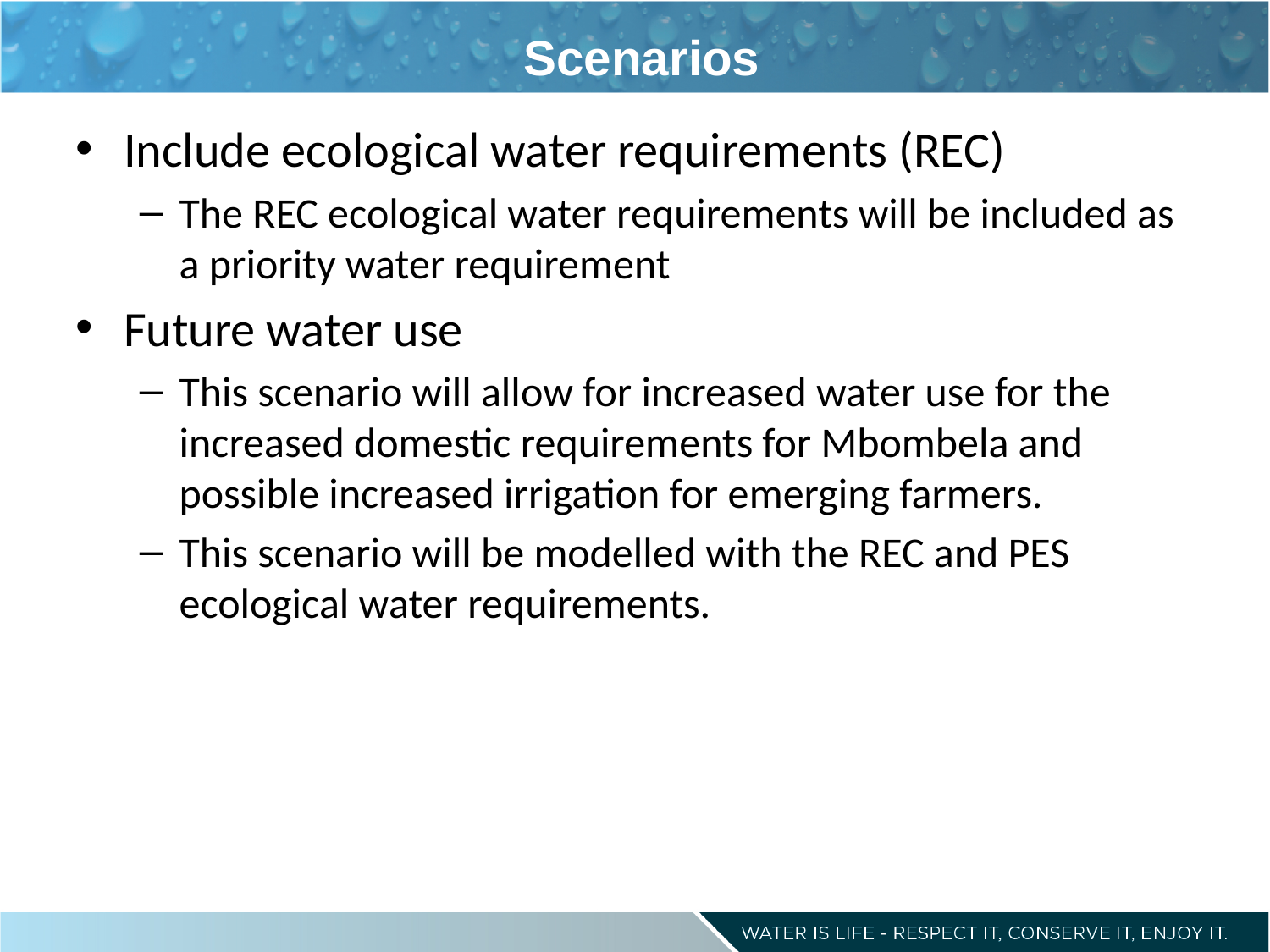

Scenarios
Include ecological water requirements (REC)
The REC ecological water requirements will be included as a priority water requirement
Future water use
This scenario will allow for increased water use for the increased domestic requirements for Mbombela and possible increased irrigation for emerging farmers.
This scenario will be modelled with the REC and PES ecological water requirements.